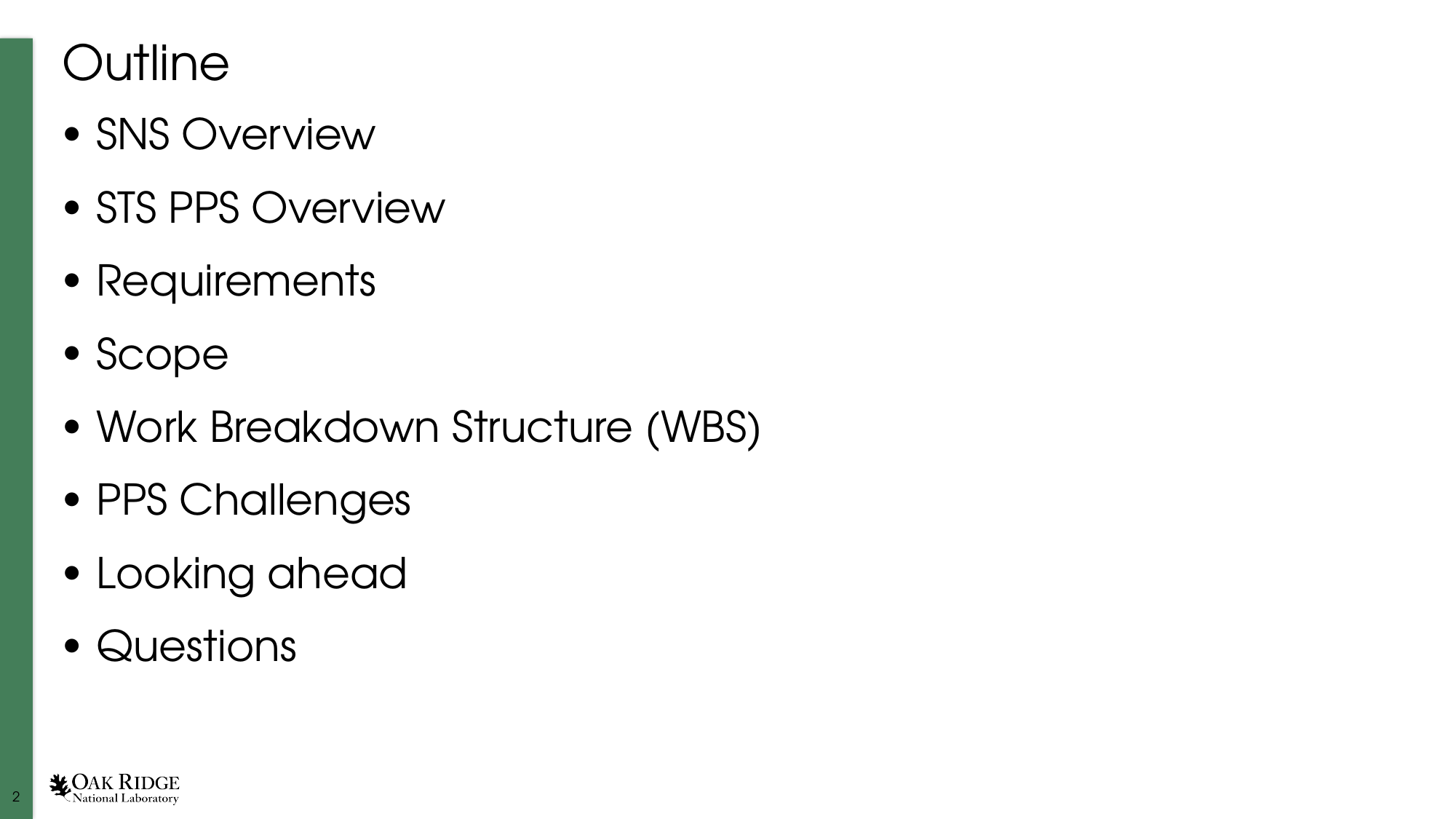

# Outline
SNS Overview
STS PPS Overview
Requirements
Scope
Work Breakdown Structure (WBS)
PPS Challenges
Looking ahead
Questions